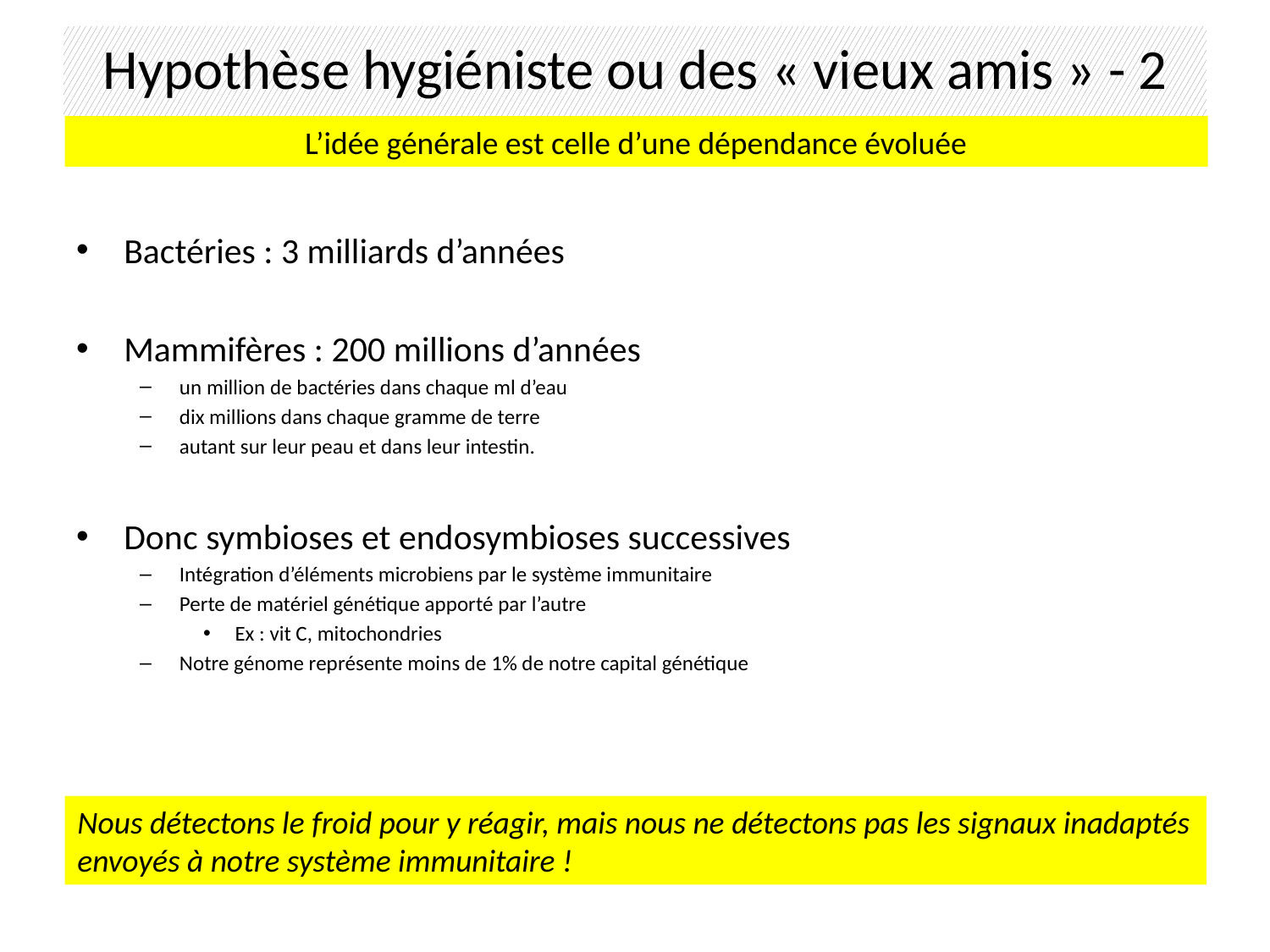

Hypothèse hygiéniste ou des « vieux amis » - 2

L’idée générale est celle d’une dépendance évoluée
Bactéries : 3 milliards d’années

Mammifères : 200 millions d’années
un million de bactéries dans chaque ml d’eau
dix millions dans chaque gramme de terre
autant sur leur peau et dans leur intestin.

Donc symbioses et endosymbioses successives
Intégration d’éléments microbiens par le système immunitaire
Perte de matériel génétique apporté par l’autre
Ex : vit C, mitochondries
Notre génome représente moins de 1% de notre capital génétique

Nous détectons le froid pour y réagir, mais nous ne détectons pas les signaux inadaptés envoyés à notre système immunitaire !